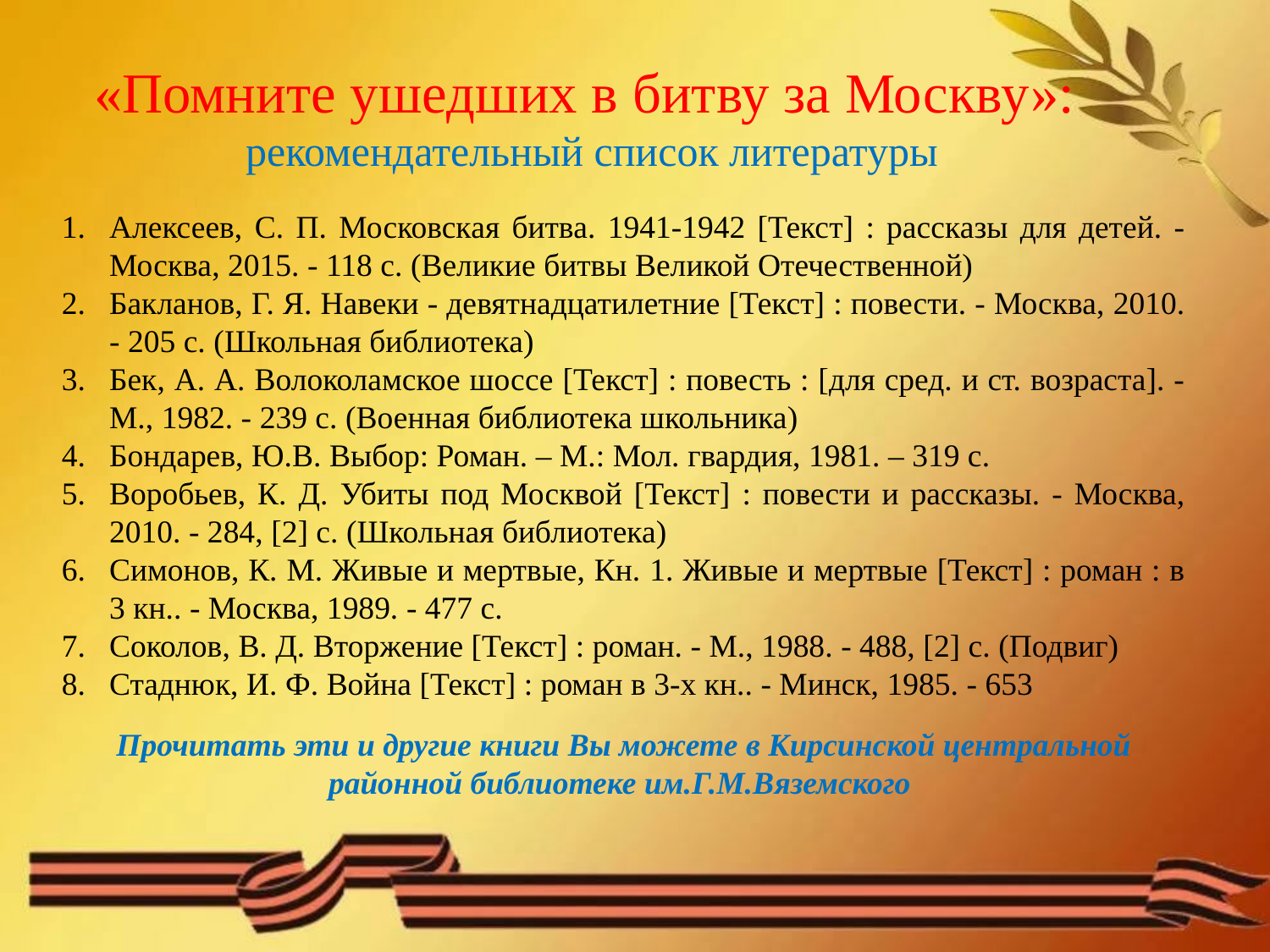

«Помните ушедших в битву за Москву»:
рекомендательный список литературы
Алексеев, С. П. Московская битва. 1941-1942 [Текст] : рассказы для детей. - Москва, 2015. - 118 с. (Великие битвы Великой Отечественной)
Бакланов, Г. Я. Навеки - девятнадцатилетние [Текст] : повести. - Москва, 2010. - 205 с. (Школьная библиотека)
Бек, А. А. Волоколамское шоссе [Текст] : повесть : [для сред. и ст. возраста]. - М., 1982. - 239 с. (Военная библиотека школьника)
Бондарев, Ю.В. Выбор: Роман. – М.: Мол. гвардия, 1981. – 319 с.
Воробьев, К. Д. Убиты под Москвой [Текст] : повести и рассказы. - Москва, 2010. - 284, [2] с. (Школьная библиотека)
Симонов, К. М. Живые и мертвые, Кн. 1. Живые и мертвые [Текст] : роман : в 3 кн.. - Москва, 1989. - 477 с.
Соколов, В. Д. Вторжение [Текст] : роман. - М., 1988. - 488, [2] с. (Подвиг)
Стаднюк, И. Ф. Война [Текст] : роман в 3-х кн.. - Минск, 1985. - 653
Прочитать эти и другие книги Вы можете в Кирсинской центральной районной библиотеке им.Г.М.Вяземского